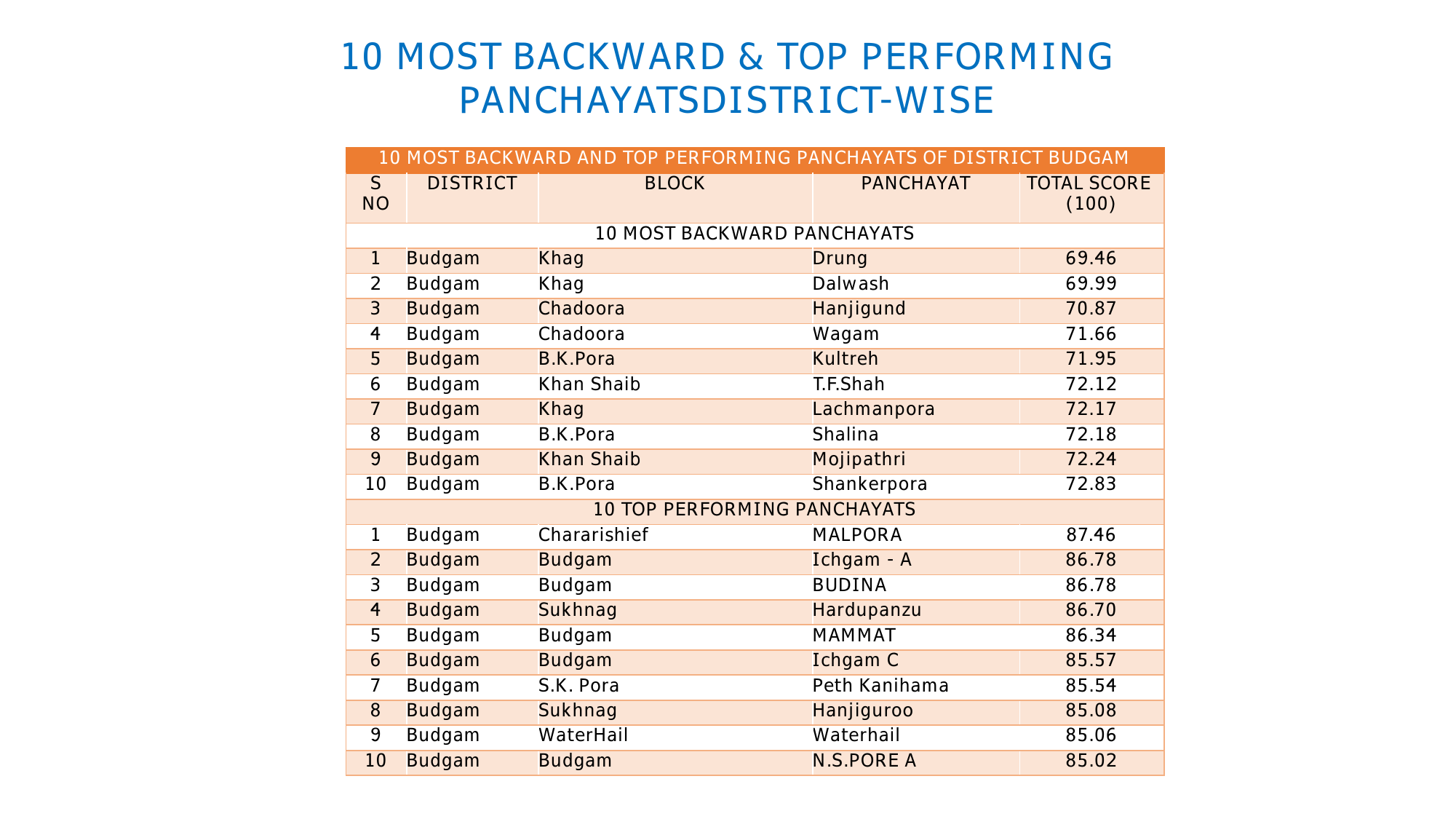

10 MOST BACKWARD & TOP PERFORMING PANCHAYATSDISTRICT-WISE
| 10 MOST BACKWARD AND TOP PERFORMING PANCHAYATS OF DISTRICT BUDGAM |  |  |  |  |
| --- | --- | --- | --- | --- |
| S NO | DISTRICT | BLOCK | PANCHAYAT | TOTAL SCORE (100) |
| 10 MOST BACKWARD PANCHAYATS |  |  |  |  |
| 1 | Budgam | Khag | Drung | 69.46 |
| 2 | Budgam | Khag | Dalwash | 69.99 |
| 3 | Budgam | Chadoora | Hanjigund | 70.87 |
| 4 | Budgam | Chadoora | Wagam | 71.66 |
| 5 | Budgam | B.K.Pora | Kultreh | 71.95 |
| 6 | Budgam | Khan Shaib | T.F.Shah | 72.12 |
| 7 | Budgam | Khag | Lachmanpora | 72.17 |
| 8 | Budgam | B.K.Pora | Shalina | 72.18 |
| 9 | Budgam | Khan Shaib | Mojipathri | 72.24 |
| 10 | Budgam | B.K.Pora | Shankerpora | 72.83 |
| 10 TOP PERFORMING PANCHAYATS |  |  |  |  |
| 1 | Budgam | Chararishief | MALPORA | 87.46 |
| 2 | Budgam | Budgam | Ichgam - A | 86.78 |
| 3 | Budgam | Budgam | BUDINA | 86.78 |
| 4 | Budgam | Sukhnag | Hardupanzu | 86.70 |
| 5 | Budgam | Budgam | MAMMAT | 86.34 |
| 6 | Budgam | Budgam | Ichgam C | 85.57 |
| 7 | Budgam | S.K. Pora | Peth Kanihama | 85.54 |
| 8 | Budgam | Sukhnag | Hanjiguroo | 85.08 |
| 9 | Budgam | WaterHail | Waterhail | 85.06 |
| 10 | Budgam | Budgam | N.S.PORE A | 85.02 |